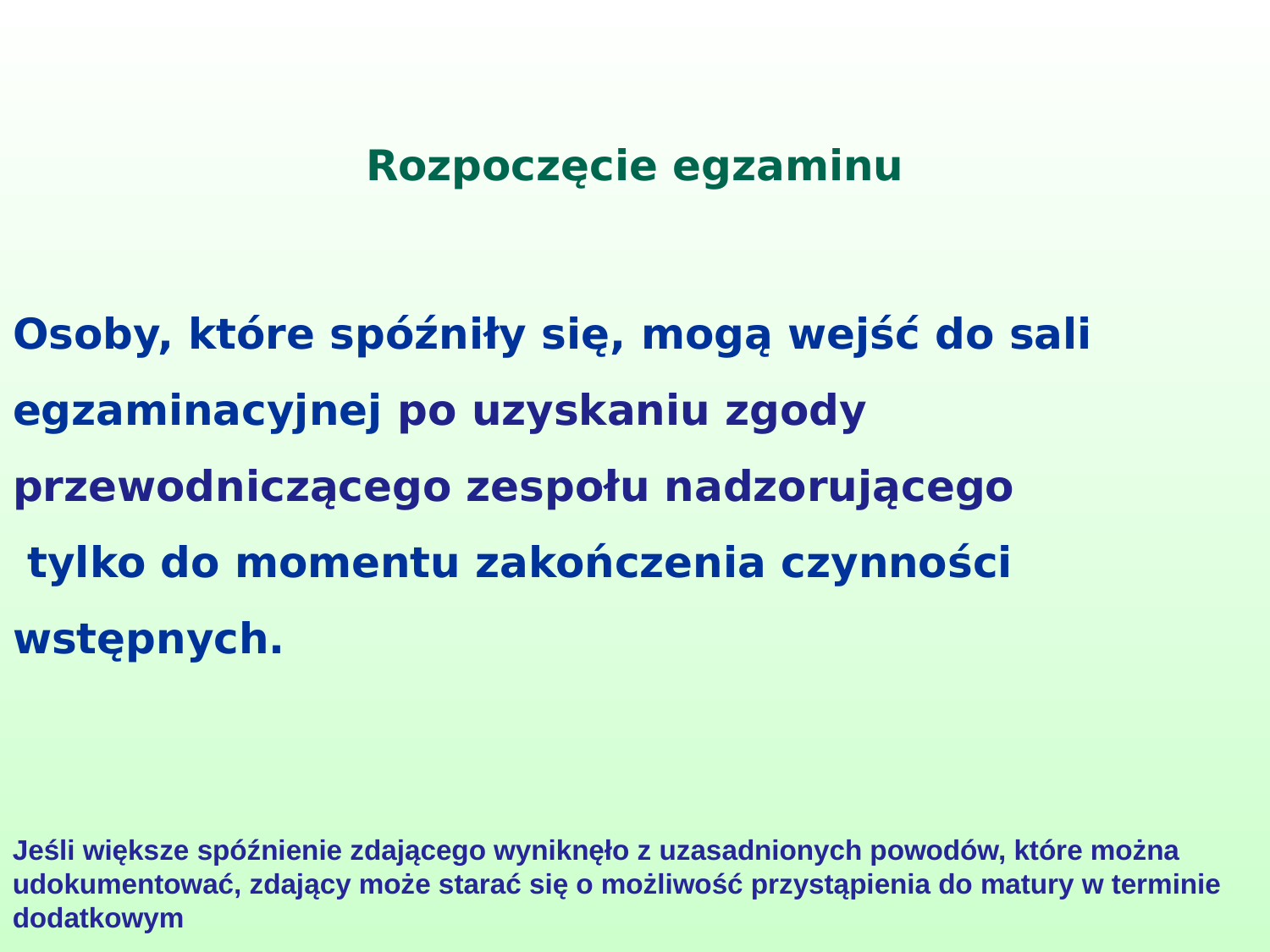

# Rozpoczęcie egzaminu
Osoby, które spóźniły się, mogą wejść do sali egzaminacyjnej po uzyskaniu zgody przewodniczącego zespołu nadzorującego
 tylko do momentu zakończenia czynności wstępnych.
Jeśli większe spóźnienie zdającego wyniknęło z uzasadnionych powodów, które można udokumentować, zdający może starać się o możliwość przystąpienia do matury w terminie dodatkowym